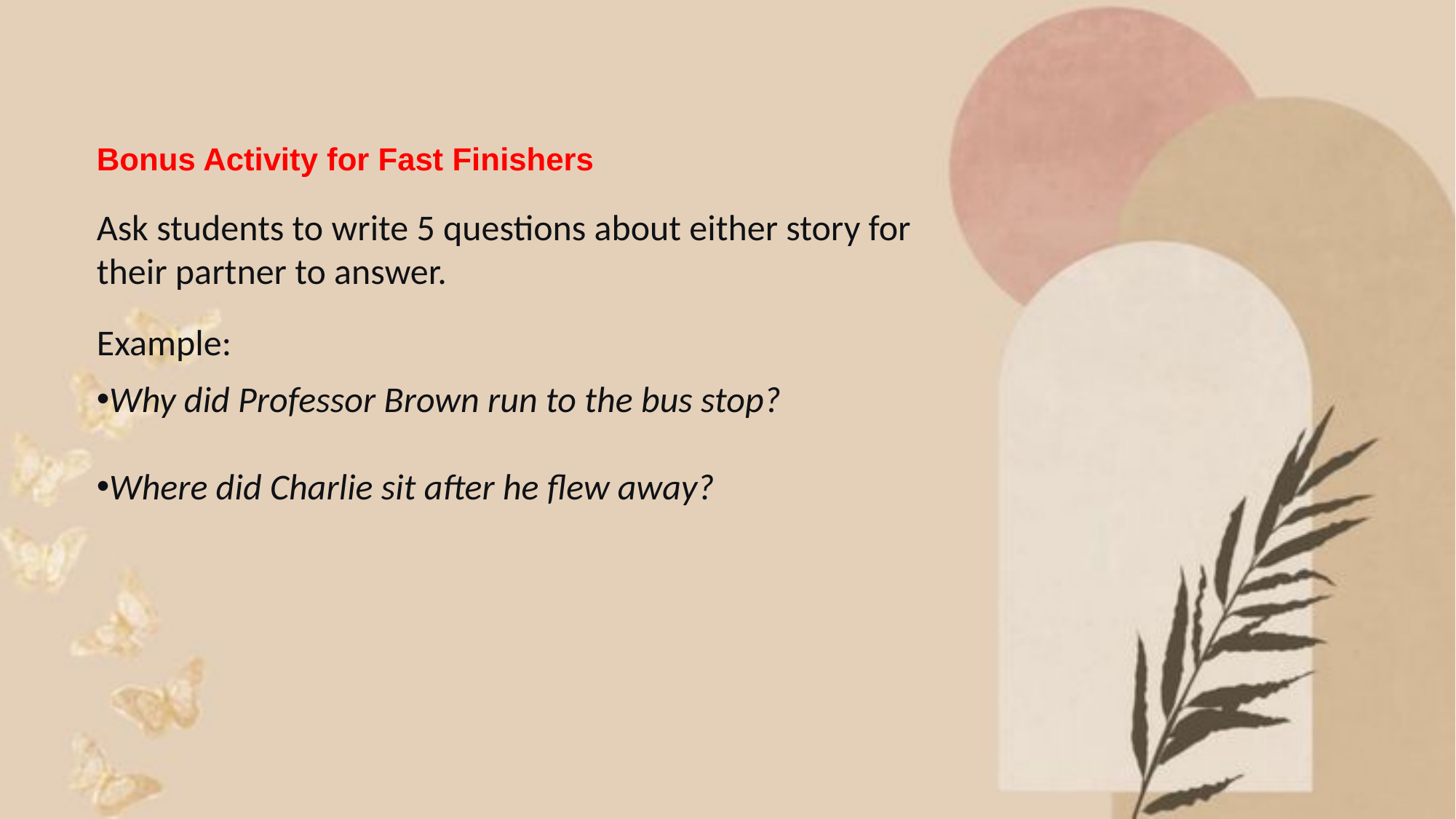

Bonus Activity for Fast Finishers
Ask students to write 5 questions about either story for their partner to answer.
Example:
Why did Professor Brown run to the bus stop?

Where did Charlie sit after he flew away?